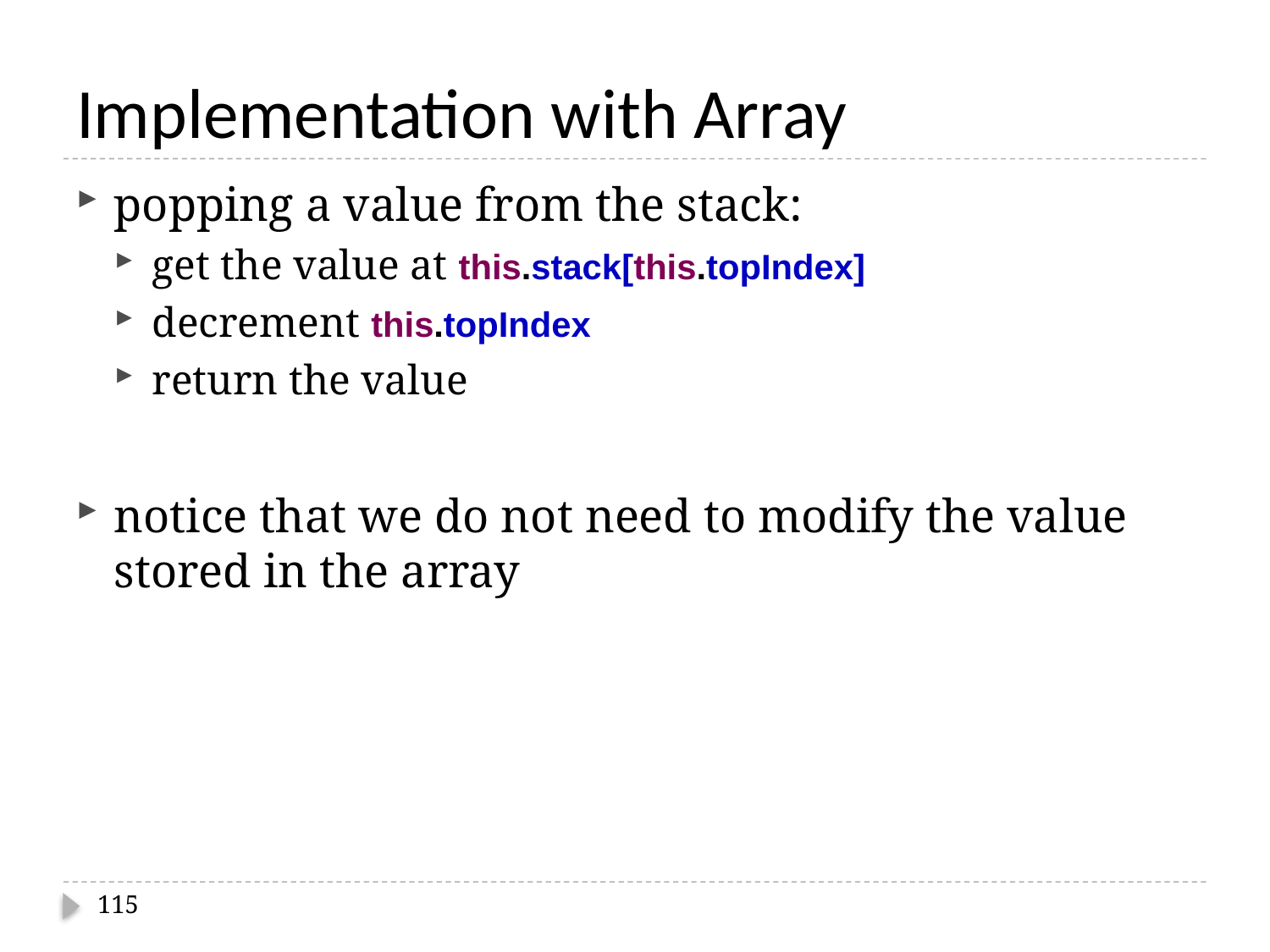

# Implementation with Array
popping a value from the stack:
get the value at this.stack[this.topIndex]
decrement this.topIndex
return the value

notice that we do not need to modify the value stored in the array
115